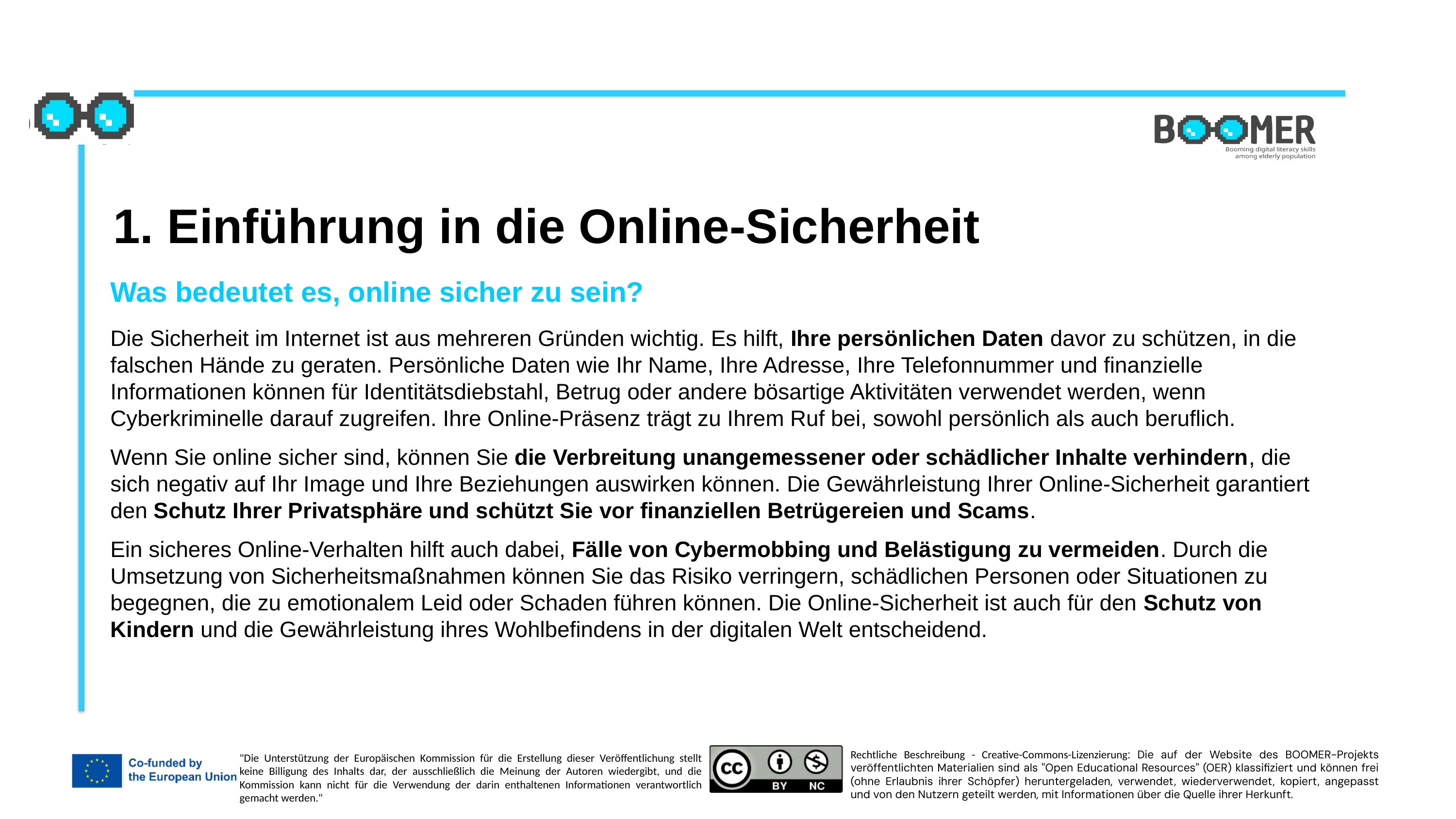

1. Einführung in die Online-Sicherheit
Was bedeutet es, online sicher zu sein?
Die Sicherheit im Internet ist aus mehreren Gründen wichtig. Es hilft, Ihre persönlichen Daten davor zu schützen, in die falschen Hände zu geraten. Persönliche Daten wie Ihr Name, Ihre Adresse, Ihre Telefonnummer und finanzielle Informationen können für Identitätsdiebstahl, Betrug oder andere bösartige Aktivitäten verwendet werden, wenn Cyberkriminelle darauf zugreifen. Ihre Online-Präsenz trägt zu Ihrem Ruf bei, sowohl persönlich als auch beruflich.
Wenn Sie online sicher sind, können Sie die Verbreitung unangemessener oder schädlicher Inhalte verhindern, die sich negativ auf Ihr Image und Ihre Beziehungen auswirken können. Die Gewährleistung Ihrer Online-Sicherheit garantiert den Schutz Ihrer Privatsphäre und schützt Sie vor finanziellen Betrügereien und Scams.
Ein sicheres Online-Verhalten hilft auch dabei, Fälle von Cybermobbing und Belästigung zu vermeiden. Durch die Umsetzung von Sicherheitsmaßnahmen können Sie das Risiko verringern, schädlichen Personen oder Situationen zu begegnen, die zu emotionalem Leid oder Schaden führen können. Die Online-Sicherheit ist auch für den Schutz von Kindern und die Gewährleistung ihres Wohlbefindens in der digitalen Welt entscheidend.